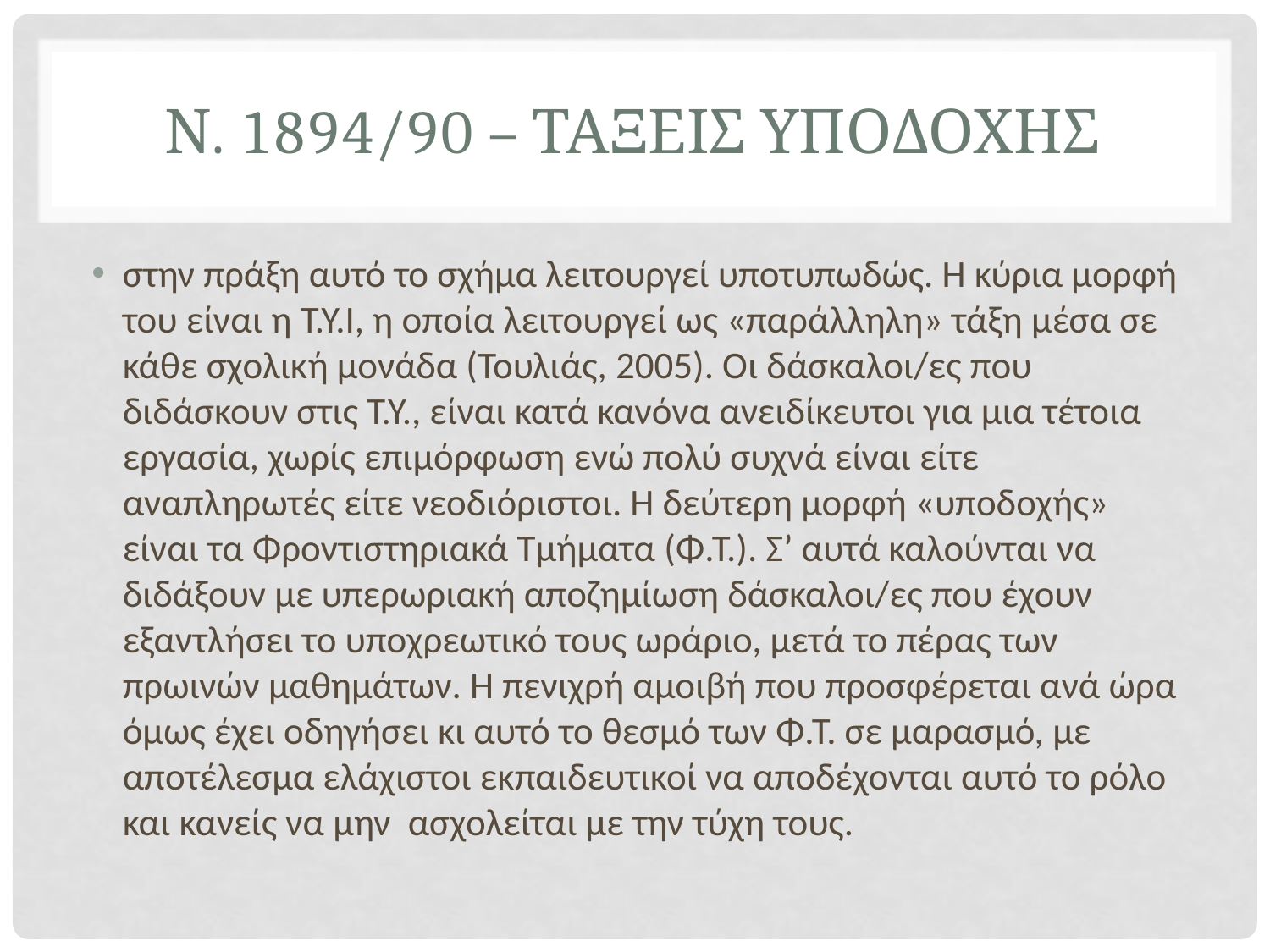

# Ν. 1894/90 – ΤΑΞΕΙΣ ΥΠΟΔΟΧΗΣ
στην πράξη αυτό το σχήμα λειτουργεί υποτυπωδώς. Η κύρια μορφή του είναι η Τ.Υ.Ι, η οποία λειτουργεί ως «παράλληλη» τάξη μέσα σε κάθε σχολική μονάδα (Τουλιάς, 2005). Οι δάσκαλοι/ες που διδάσκουν στις Τ.Υ., είναι κατά κανόνα ανειδίκευτοι για μια τέτοια εργασία, χωρίς επιμόρφωση ενώ πολύ συχνά είναι είτε αναπληρωτές είτε νεοδιόριστοι. Η δεύτερη μορφή «υποδοχής» είναι τα Φροντιστηριακά Τμήματα (Φ.Τ.). Σ’ αυτά καλούνται να διδάξουν με υπερωριακή αποζημίωση δάσκαλοι/ες που έχουν εξαντλήσει το υποχρεωτικό τους ωράριο, μετά το πέρας των πρωινών μαθημάτων. Η πενιχρή αμοιβή που προσφέρεται ανά ώρα όμως έχει οδηγήσει κι αυτό το θεσμό των Φ.Τ. σε μαρασμό, με αποτέλεσμα ελάχιστοι εκπαιδευτικοί να αποδέχονται αυτό το ρόλο και κανείς να μην  ασχολείται με την τύχη τους.